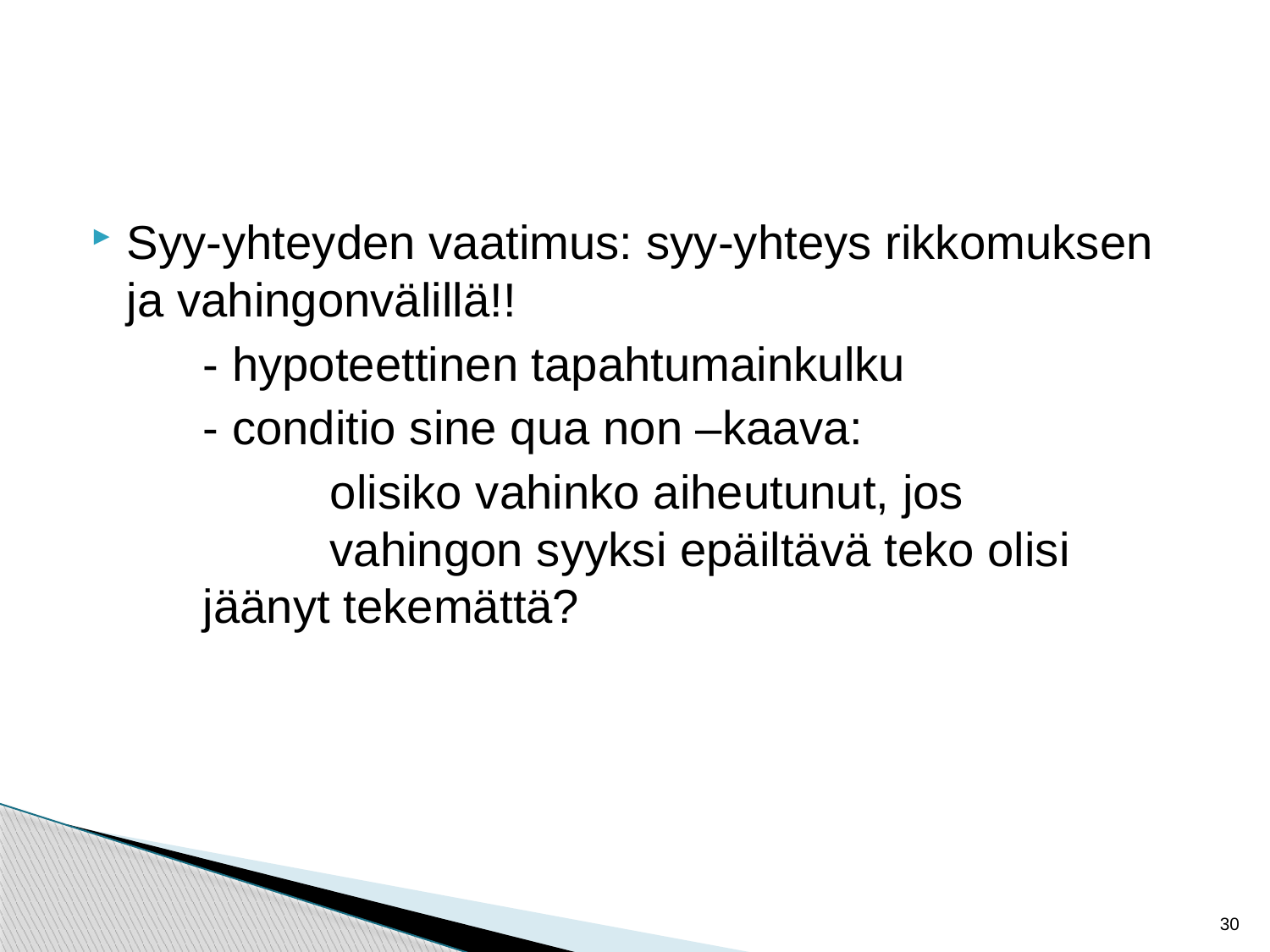

#
Syy-yhteyden vaatimus: syy-yhteys rikkomuksen ja vahingonvälillä!!
	- hypoteettinen tapahtumainkulku
	- conditio sine qua non –kaava:
		olisiko vahinko aiheutunut, jos 			vahingon syyksi epäiltävä teko olisi 		jäänyt tekemättä?

30